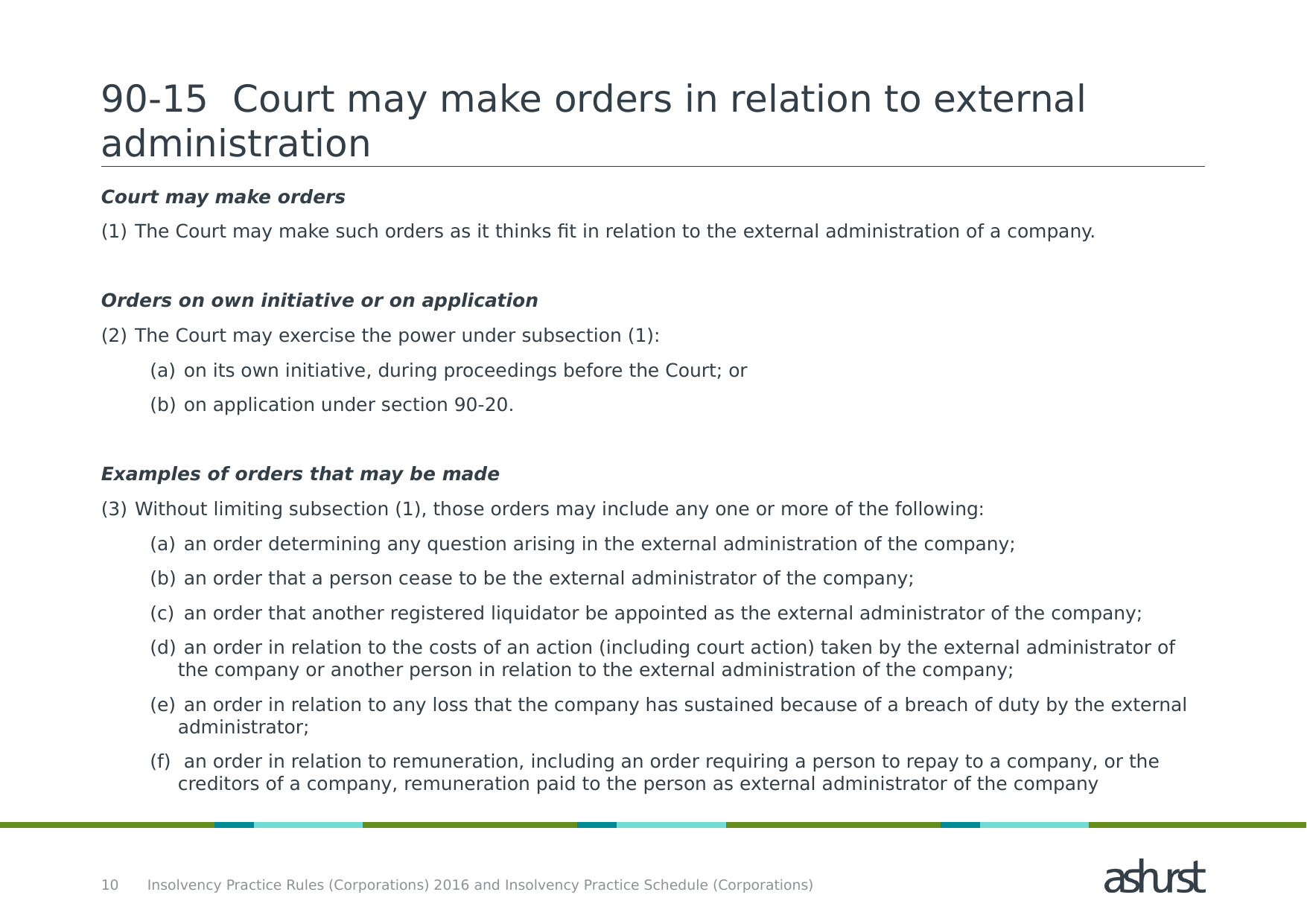

# 90‑15  Court may make orders in relation to external administration
Court may make orders
 The Court may make such orders as it thinks fit in relation to the external administration of a company.

Orders on own initiative or on application
 The Court may exercise the power under subsection (1):
 on its own initiative, during proceedings before the Court; or
 on application under section 90‑20.

Examples of orders that may be made
 Without limiting subsection (1), those orders may include any one or more of the following:
 an order determining any question arising in the external administration of the company;
 an order that a person cease to be the external administrator of the company;
 an order that another registered liquidator be appointed as the external administrator of the company;
 an order in relation to the costs of an action (including court action) taken by the external administrator of the company or another person in relation to the external administration of the company;
 an order in relation to any loss that the company has sustained because of a breach of duty by the external administrator;
 an order in relation to remuneration, including an order requiring a person to repay to a company, or the creditors of a company, remuneration paid to the person as external administrator of the company
10
Insolvency Practice Rules (Corporations) 2016 and Insolvency Practice Schedule (Corporations)